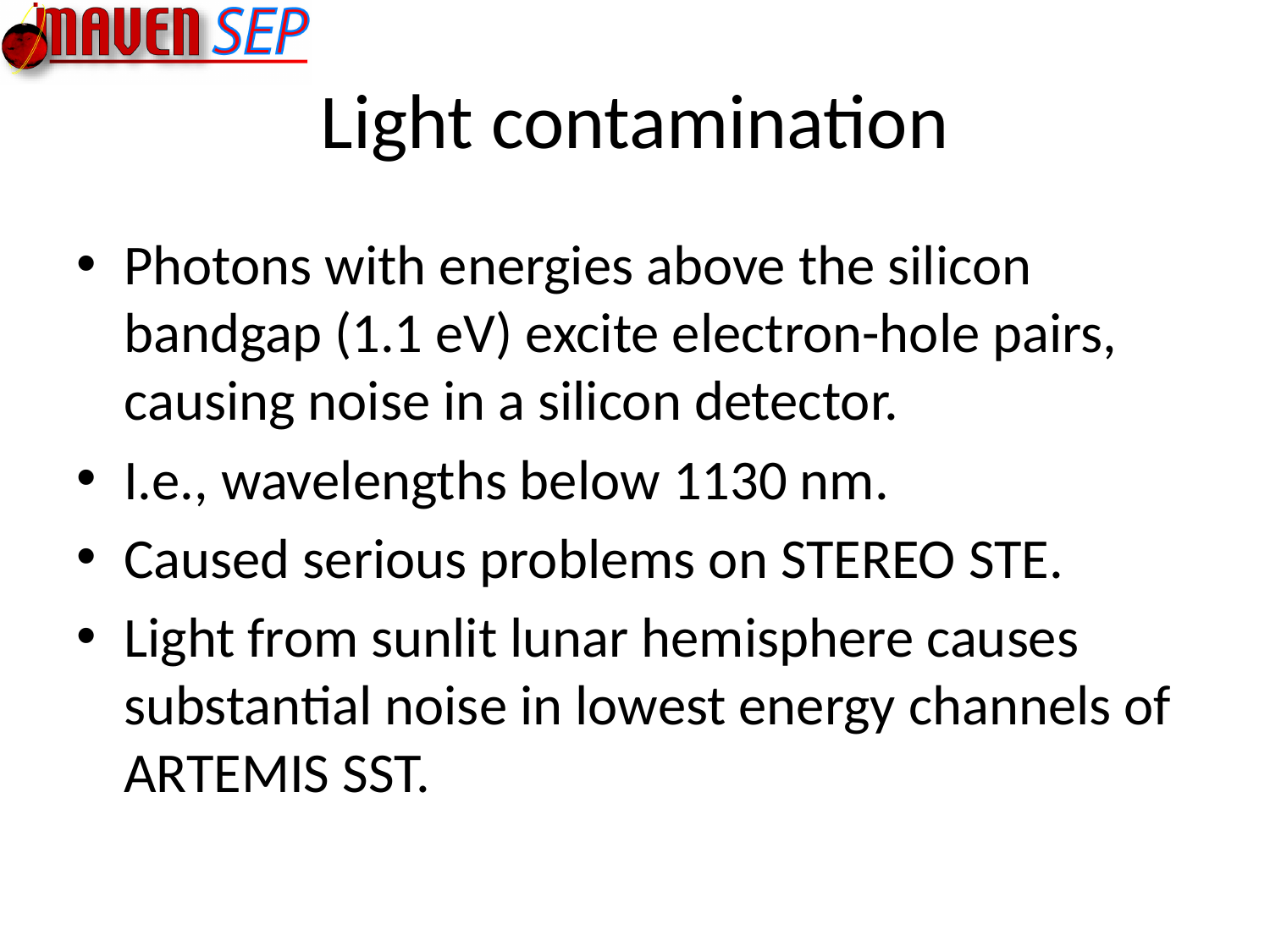

# Light contamination
Photons with energies above the silicon bandgap (1.1 eV) excite electron-hole pairs, causing noise in a silicon detector.
I.e., wavelengths below 1130 nm.
Caused serious problems on STEREO STE.
Light from sunlit lunar hemisphere causes substantial noise in lowest energy channels of ARTEMIS SST.